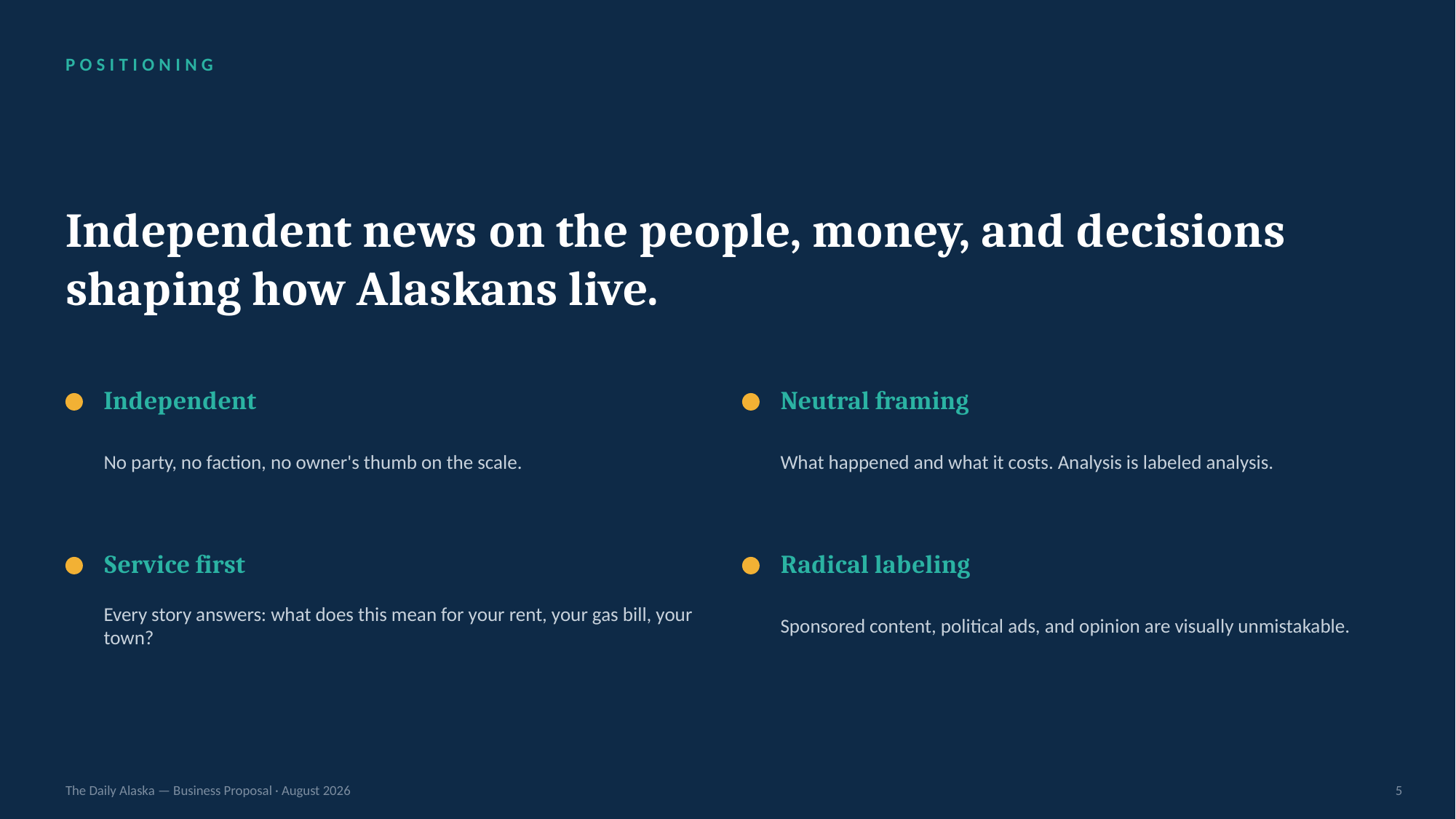

POSITIONING
Independent news on the people, money, and decisions shaping how Alaskans live.
Independent
Neutral framing

No party, no faction, no owner's thumb on the scale.
What happened and what it costs. Analysis is labeled analysis.
Service first
Radical labeling

Every story answers: what does this mean for your rent, your gas bill, your town?
Sponsored content, political ads, and opinion are visually unmistakable.
The Daily Alaska — Business Proposal · August 2026
5